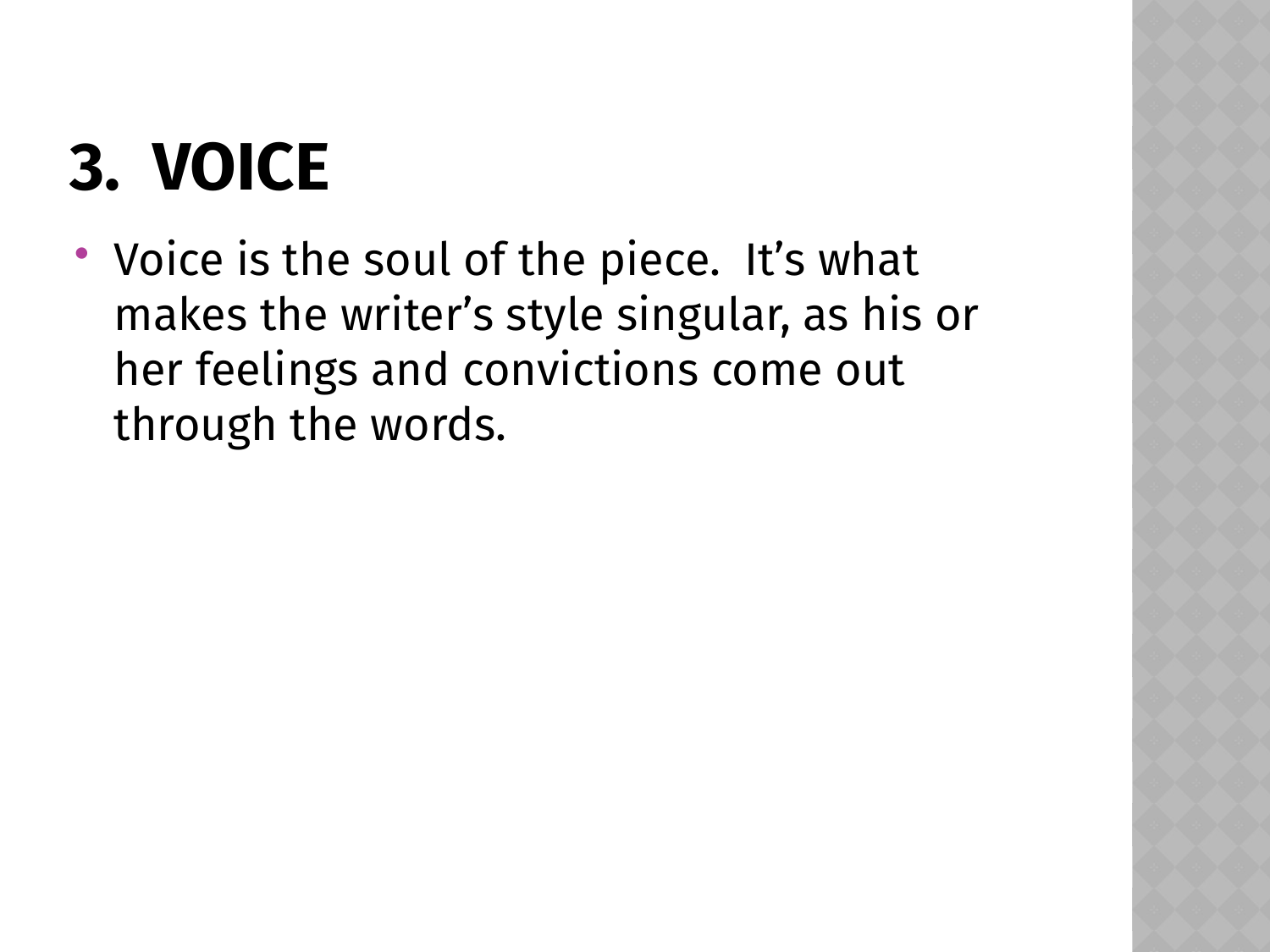

# 3.  Voice
Voice is the soul of the piece.  It’s what makes the writer’s style singular, as his or her feelings and convictions come out through the words.